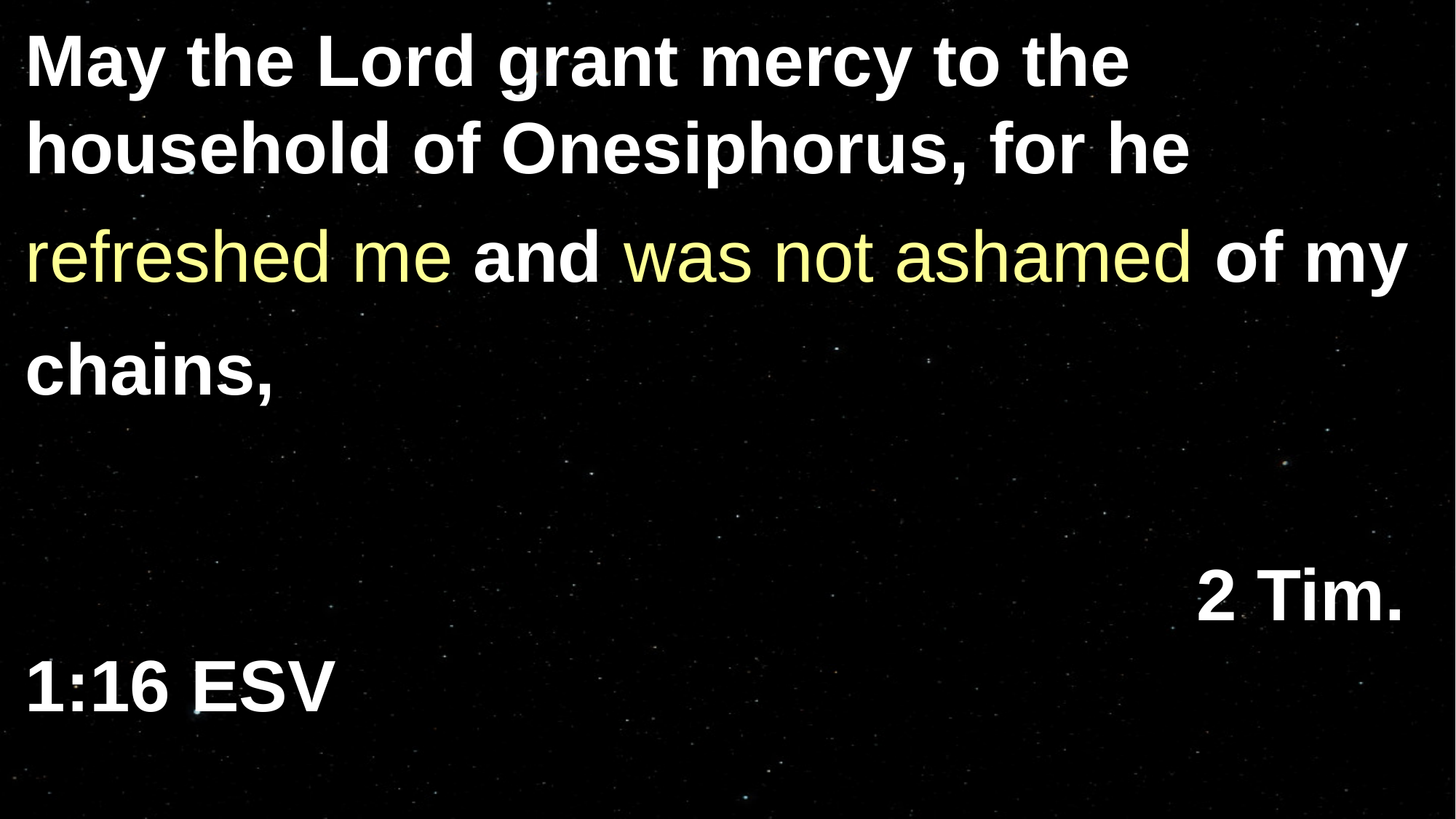

May the Lord grant mercy to the household of Onesiphorus, for he refreshed me and was not ashamed of my chains, 														                 															              2 Tim. 1:16 ESV